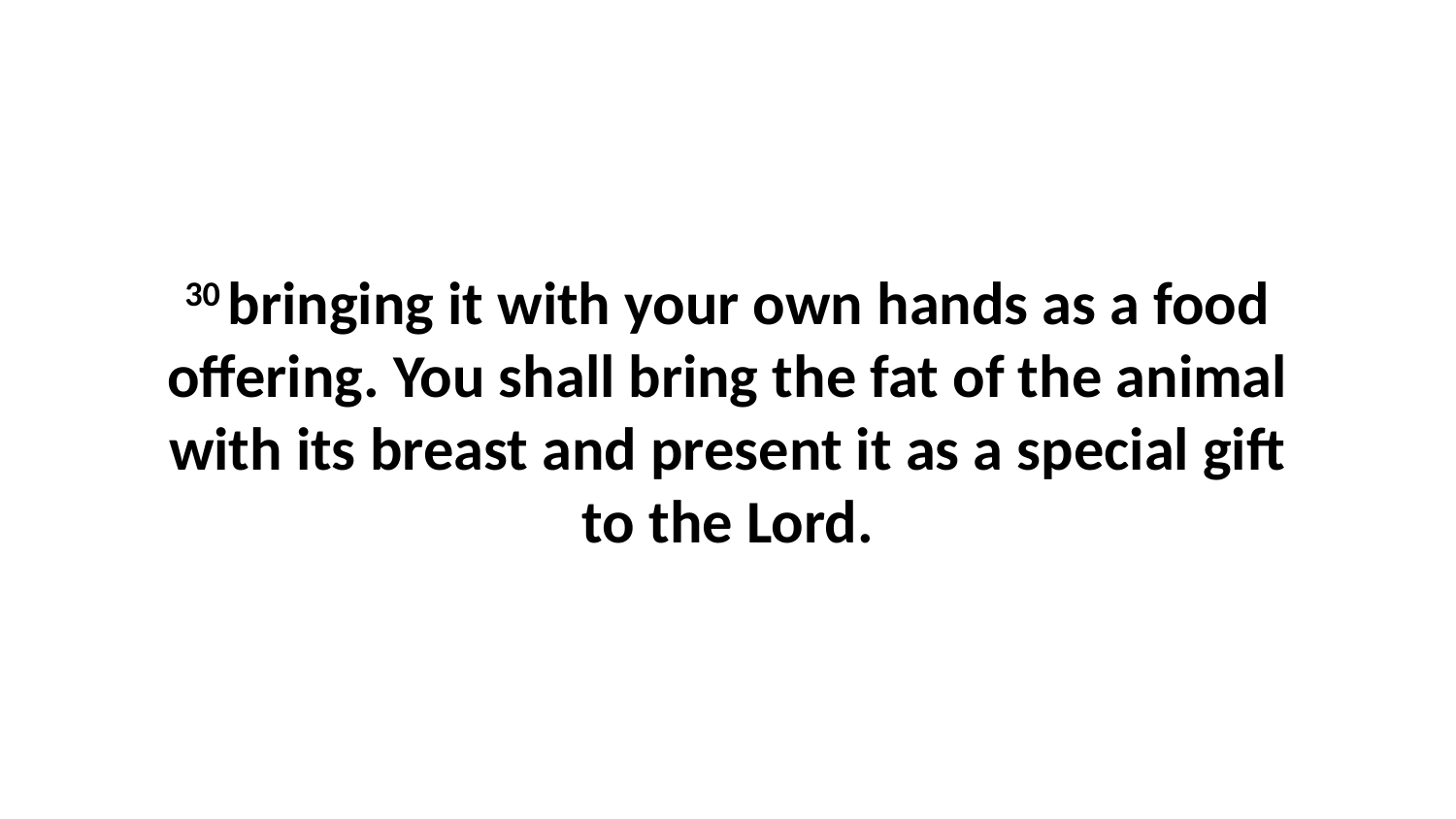

30 bringing it with your own hands as a food offering. You shall bring the fat of the animal with its breast and present it as a special gift to the Lord.